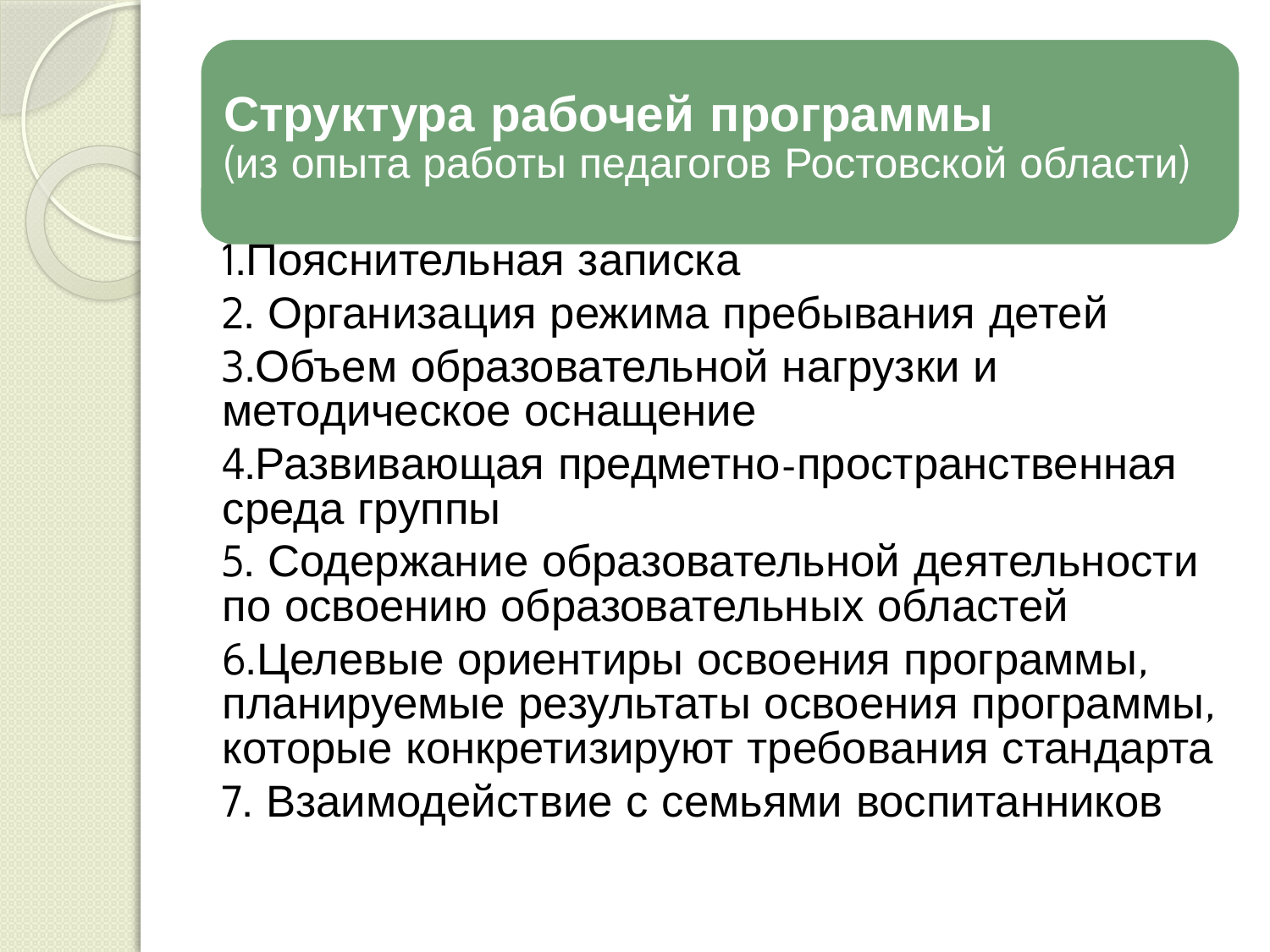

Структура рабочей программы
(из опыта работы педагогов Ростовской области)
1.Пояснительная записка
2. Организация режима пребывания детей
3.Объем образовательной нагрузки и методическое оснащение
4.Развивающая предметно-пространственная среда группы
5. Содержание образовательной деятельности по освоению образовательных областей
6.Целевые ориентиры освоения программы, планируемые результаты освоения программы, которые конкретизируют требования стандарта
7. Взаимодействие с семьями воспитанников